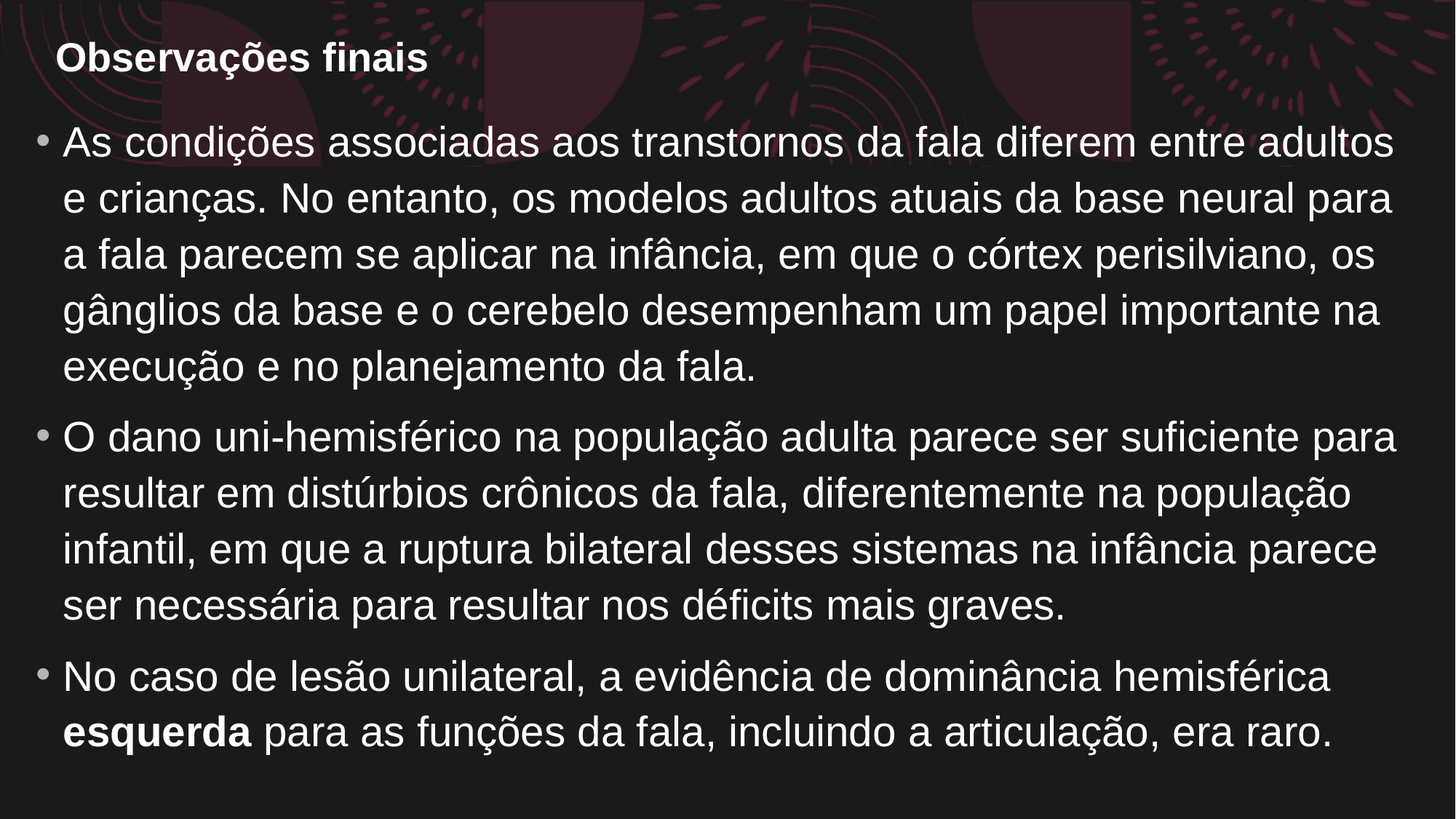

# Observações finais
As condições associadas aos transtornos da fala diferem entre adultos e crianças. No entanto, os modelos adultos atuais da base neural para a fala parecem se aplicar na infância, em que o córtex perisilviano, os gânglios da base e o cerebelo desempenham um papel importante na execução e no planejamento da fala.
O dano uni-hemisférico na população adulta parece ser suficiente para resultar em distúrbios crônicos da fala, diferentemente na população infantil, em que a ruptura bilateral desses sistemas na infância parece ser necessária para resultar nos déficits mais graves.
No caso de lesão unilateral, a evidência de dominância hemisférica esquerda para as funções da fala, incluindo a articulação, era raro.